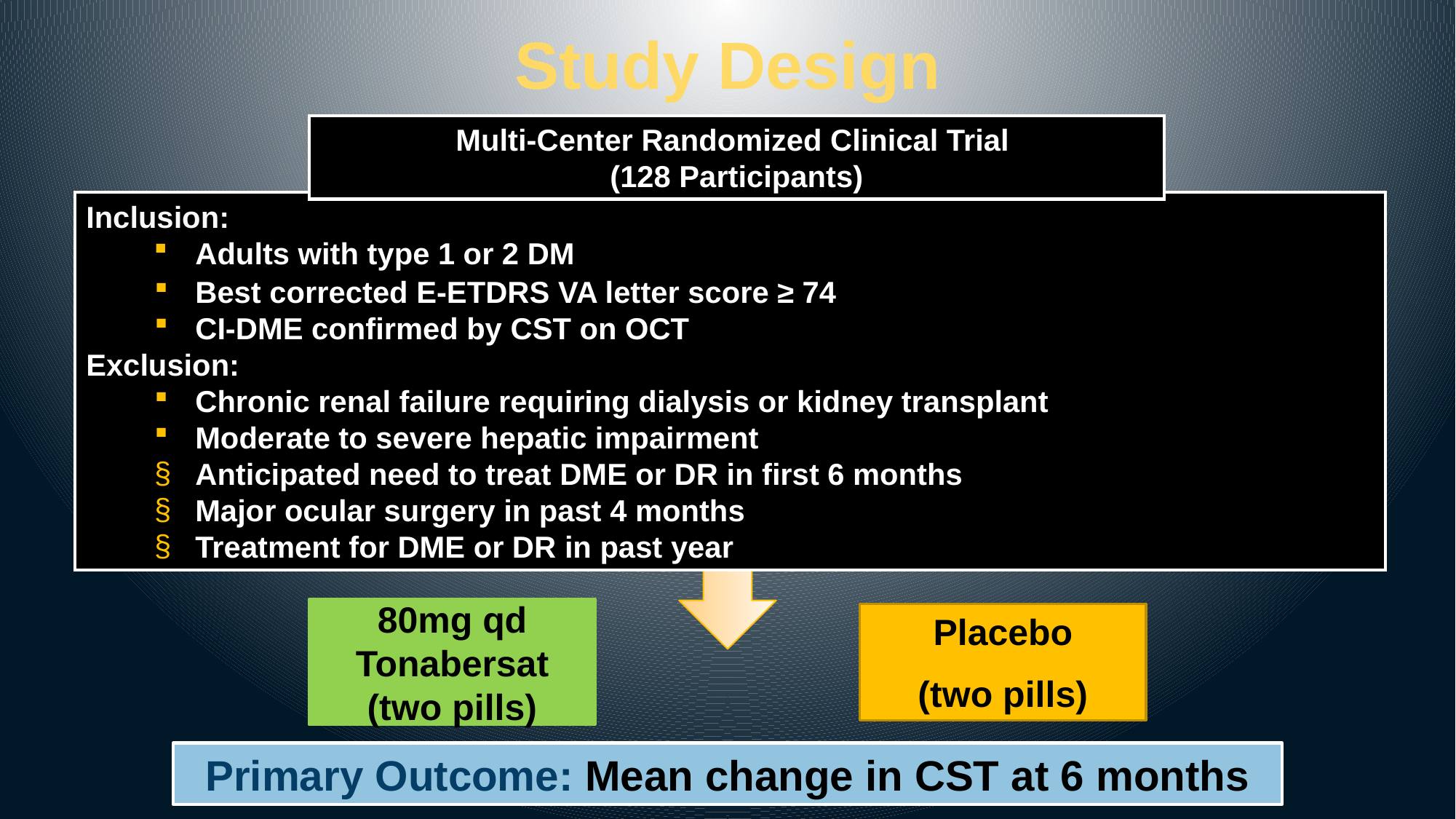

# Study Design
Multi-Center Randomized Clinical Trial
(128 Participants)
Inclusion:
Adults with type 1 or 2 DM
Best corrected E-ETDRS VA letter score ≥ 74
CI-DME confirmed by CST on OCT
Exclusion:
Chronic renal failure requiring dialysis or kidney transplant
Moderate to severe hepatic impairment
Anticipated need to treat DME or DR in first 6 months
Major ocular surgery in past 4 months
Treatment for DME or DR in past year

80mg qd
Tonabersat
(two pills)
Placebo
(two pills)
Primary Outcome: Mean change in CST at 6 months